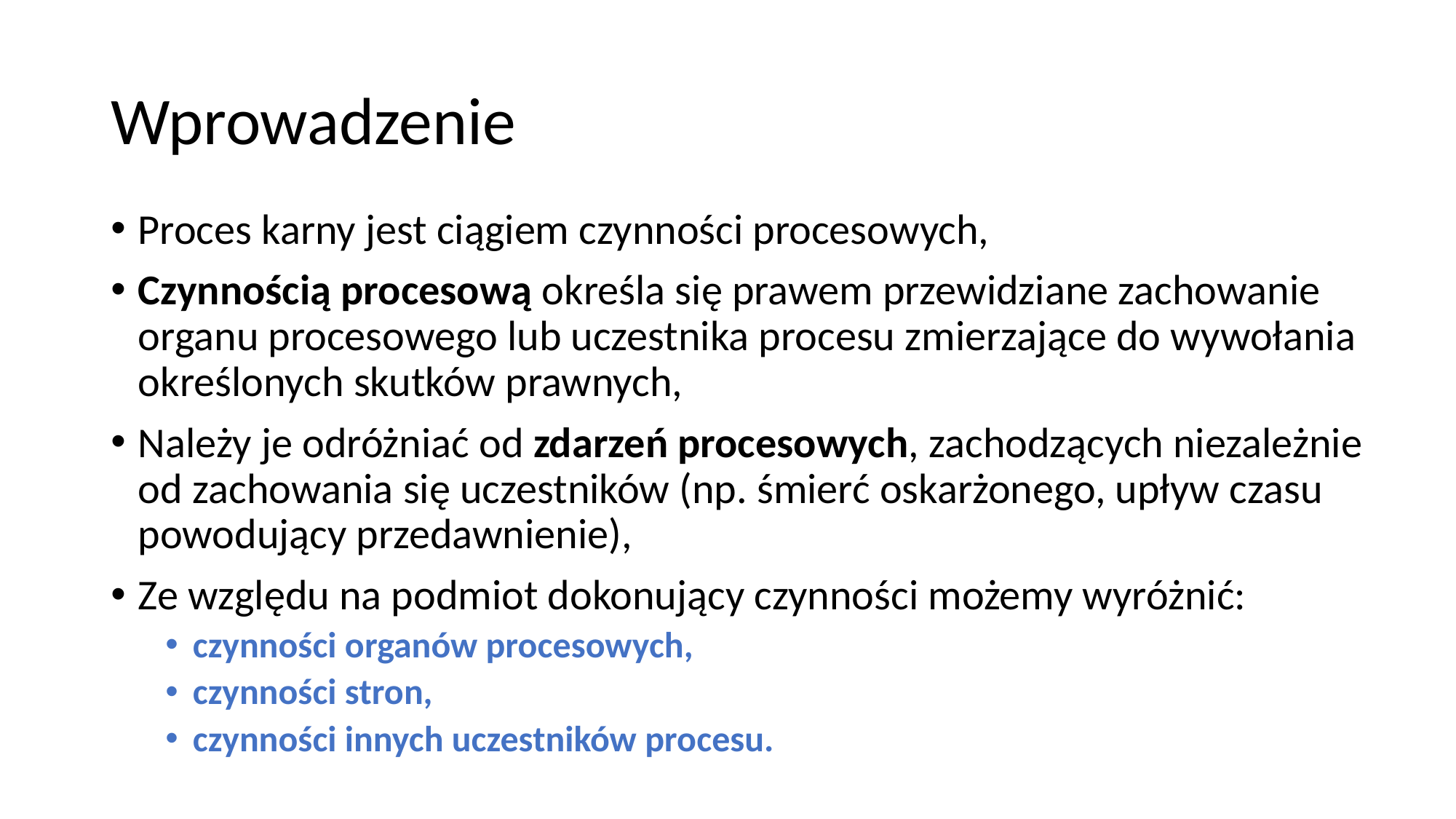

# Wprowadzenie
Proces karny jest ciągiem czynności procesowych,
Czynnością procesową określa się prawem przewidziane zachowanie organu procesowego lub uczestnika procesu zmierzające do wywołania określonych skutków prawnych,
Należy je odróżniać od zdarzeń procesowych, zachodzących niezależnie od zachowania się uczestników (np. śmierć oskarżonego, upływ czasu powodujący przedawnienie),
Ze względu na podmiot dokonujący czynności możemy wyróżnić:
czynności organów procesowych,
czynności stron,
czynności innych uczestników procesu.